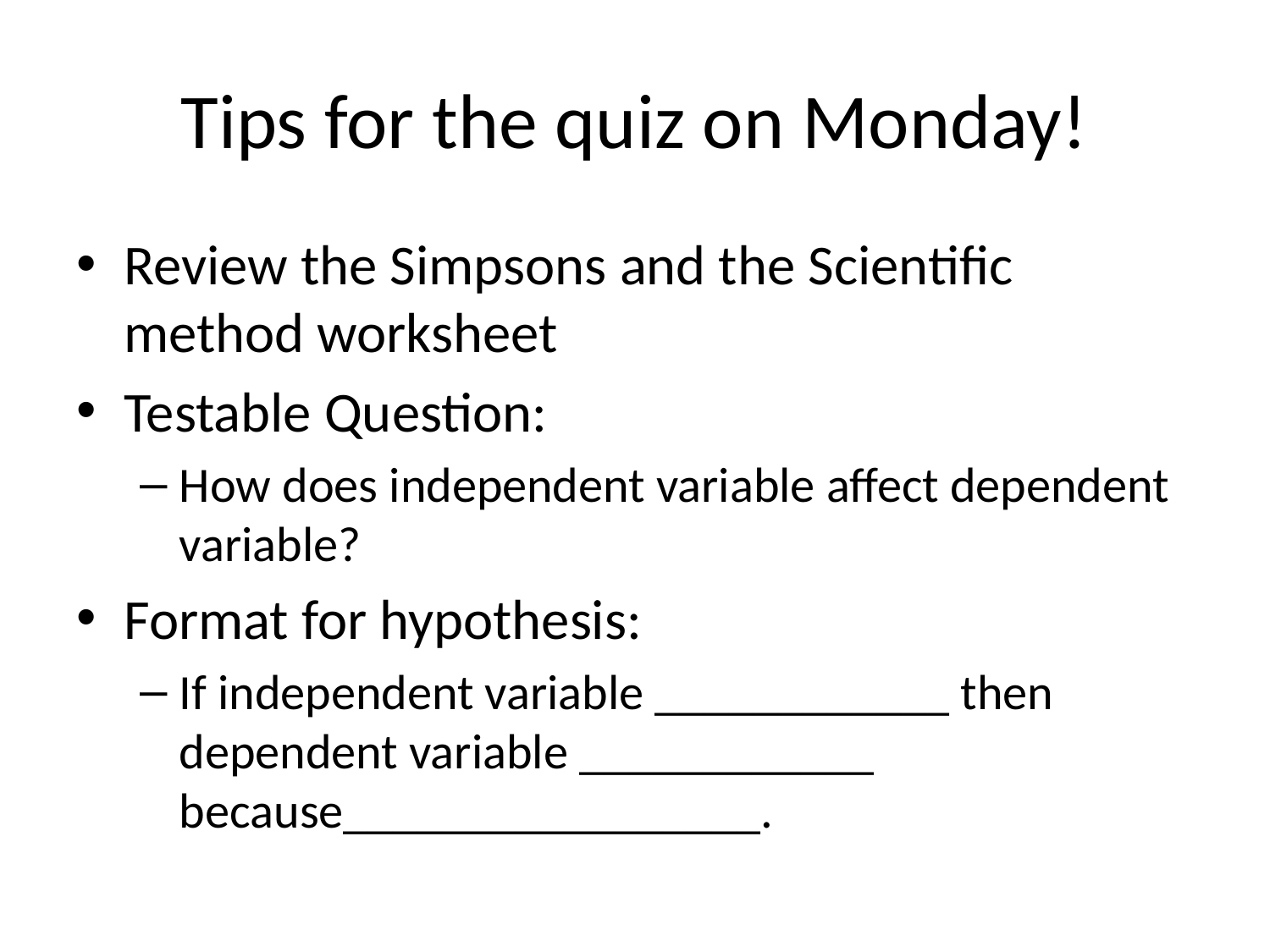

# Tips for the quiz on Monday!
Review the Simpsons and the Scientific method worksheet
Testable Question:
How does independent variable affect dependent variable?
Format for hypothesis:
If independent variable ____________ then dependent variable ____________ because_________________.